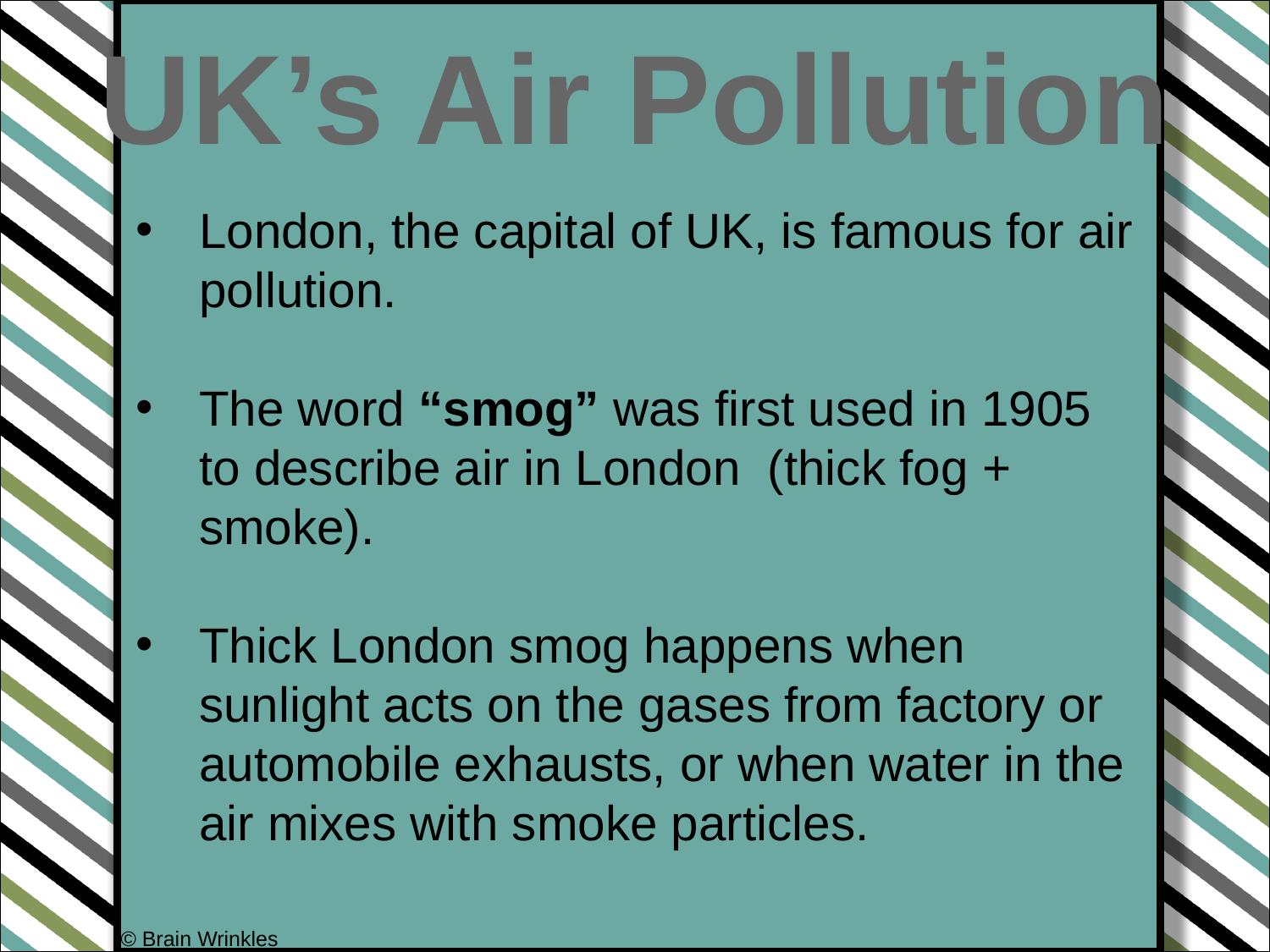

UK’s Air Pollution
London, the capital of UK, is famous for air pollution.

The word “smog” was first used in 1905 to describe air in London  (thick fog + smoke).

Thick London smog happens when sunlight acts on the gases from factory or automobile exhausts, or when water in the air mixes with smoke particles.

© Brain Wrinkles